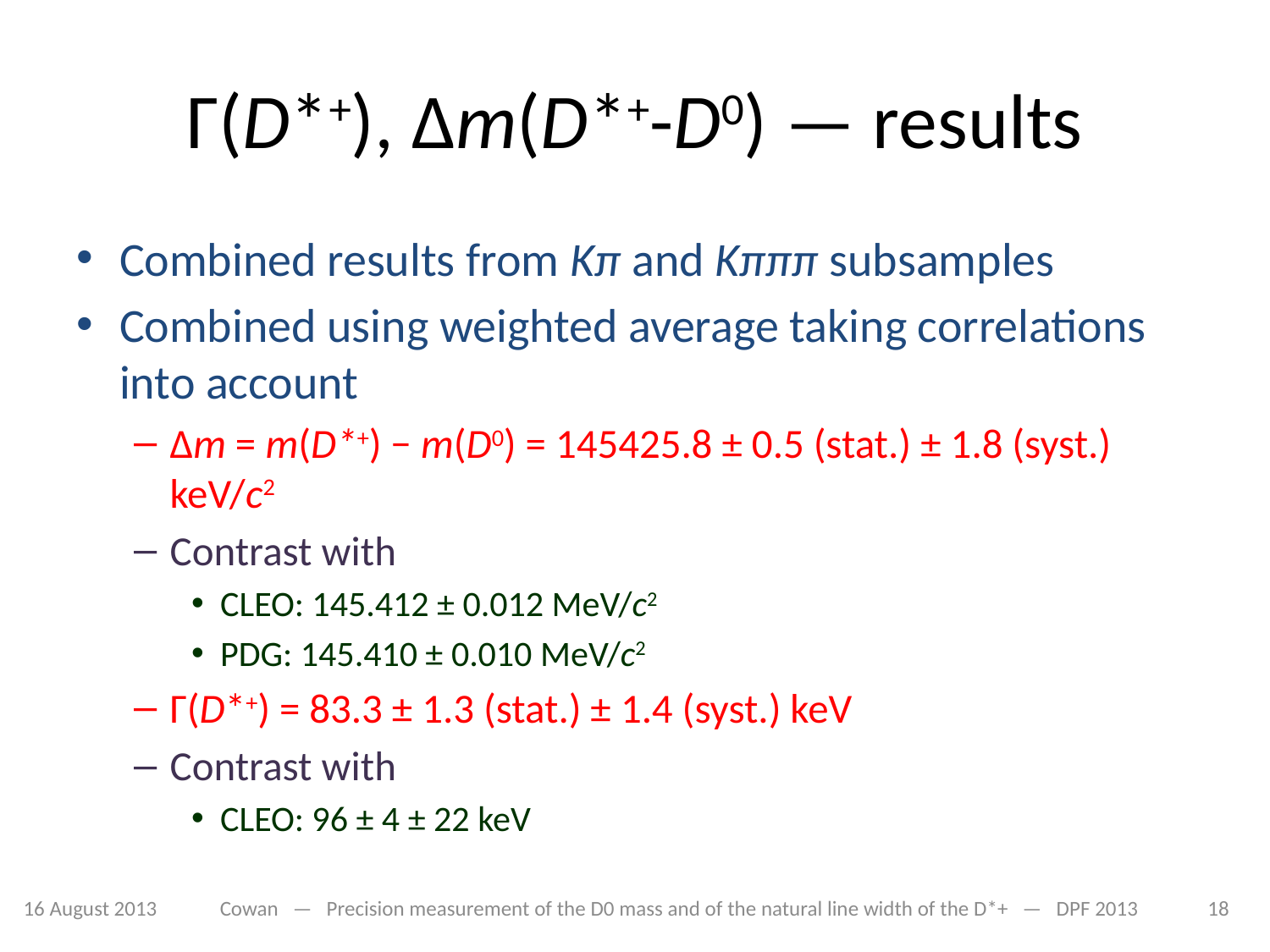

# Γ(D*+), Δm(D*+-D0) — results
Combined results from Kπ and Kπππ subsamples
Combined using weighted average taking correlations into account
Δm = m(D*+) − m(D0) = 145425.8 ± 0.5 (stat.) ± 1.8 (syst.) keV/c2
Contrast with
CLEO: 145.412 ± 0.012 MeV/c2
PDG: 145.410 ± 0.010 MeV/c2
Γ(D*+) = 83.3 ± 1.3 (stat.) ± 1.4 (syst.) keV
Contrast with
CLEO: 96 ± 4 ± 22 keV

16 August 2013
Cowan   —   Precision measurement of the D0 mass and of the natural line width of the D*+   —   DPF 2013
18